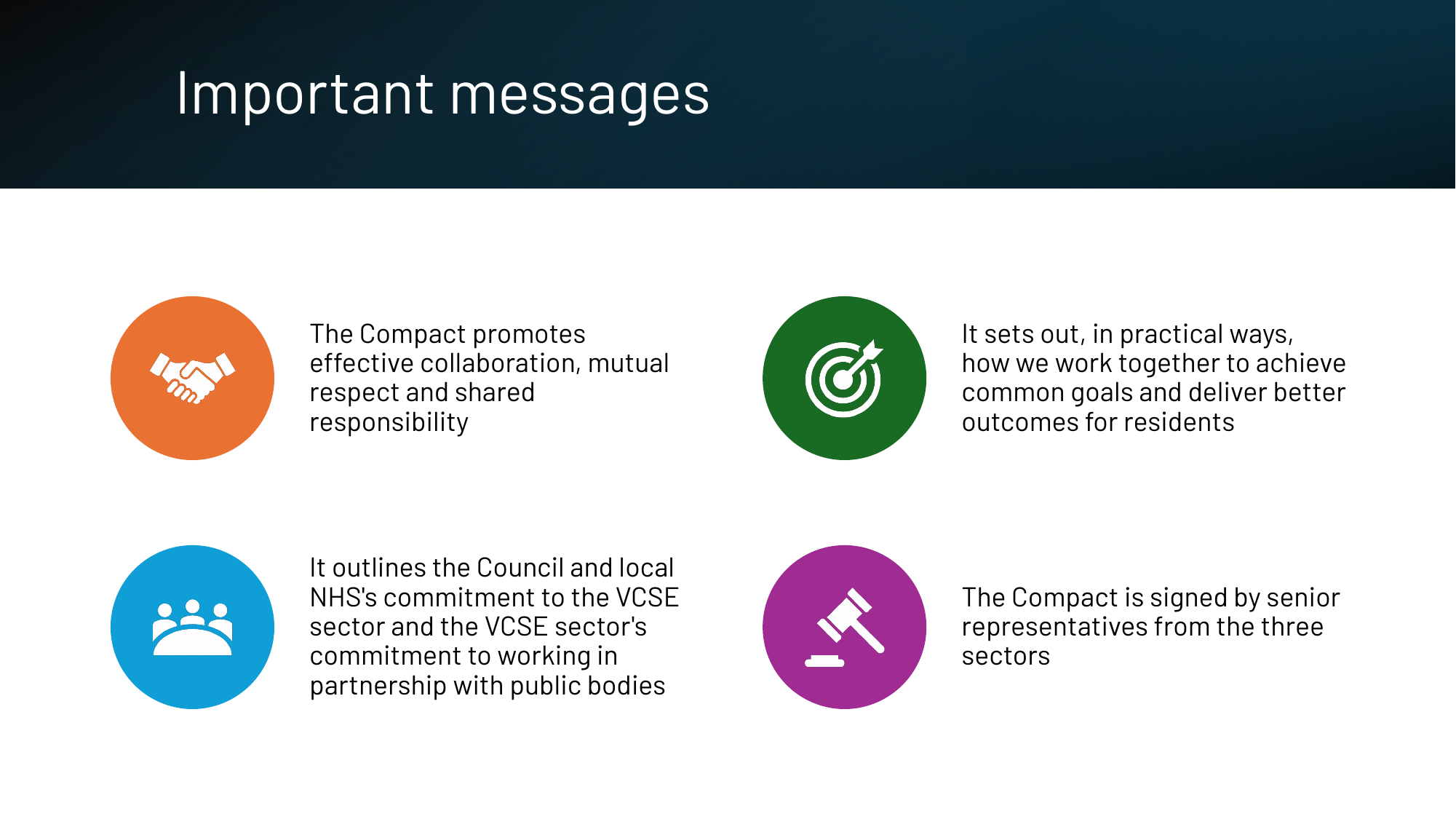

# Important messages
The Compact promotes effective collaboration, mutual respect and shared responsibility
It sets out, in practical ways, how we work together to achieve common goals and deliver better outcomes for residents
It outlines the Council and local NHS's commitment to the VCSE sector and the VCSE sector's commitment to working in partnership with public bodies
The Compact is signed by senior representatives from the three sectors